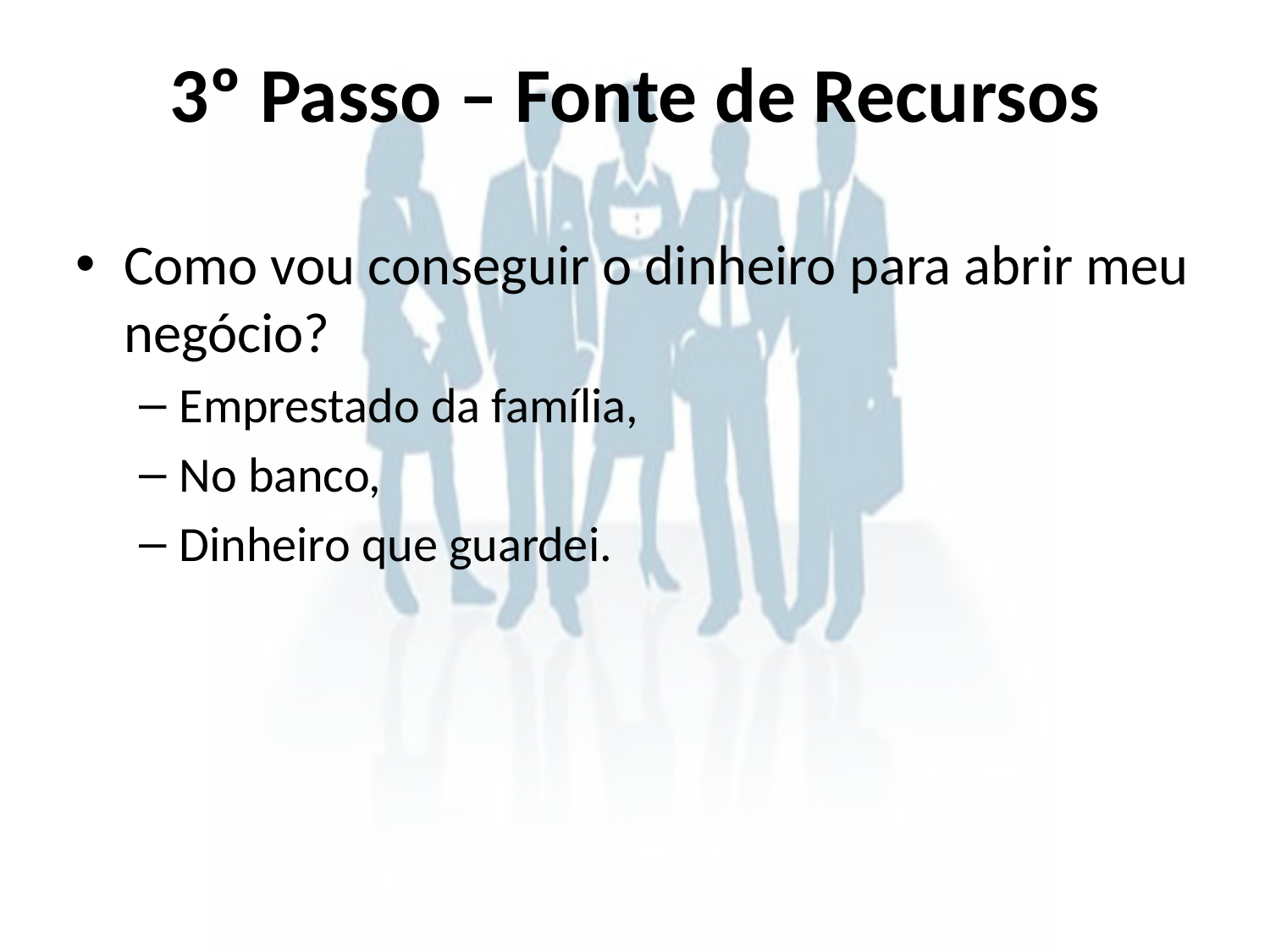

# 3º Passo – Fonte de Recursos
Como vou conseguir o dinheiro para abrir meu negócio?
Emprestado da família,
No banco,
Dinheiro que guardei.